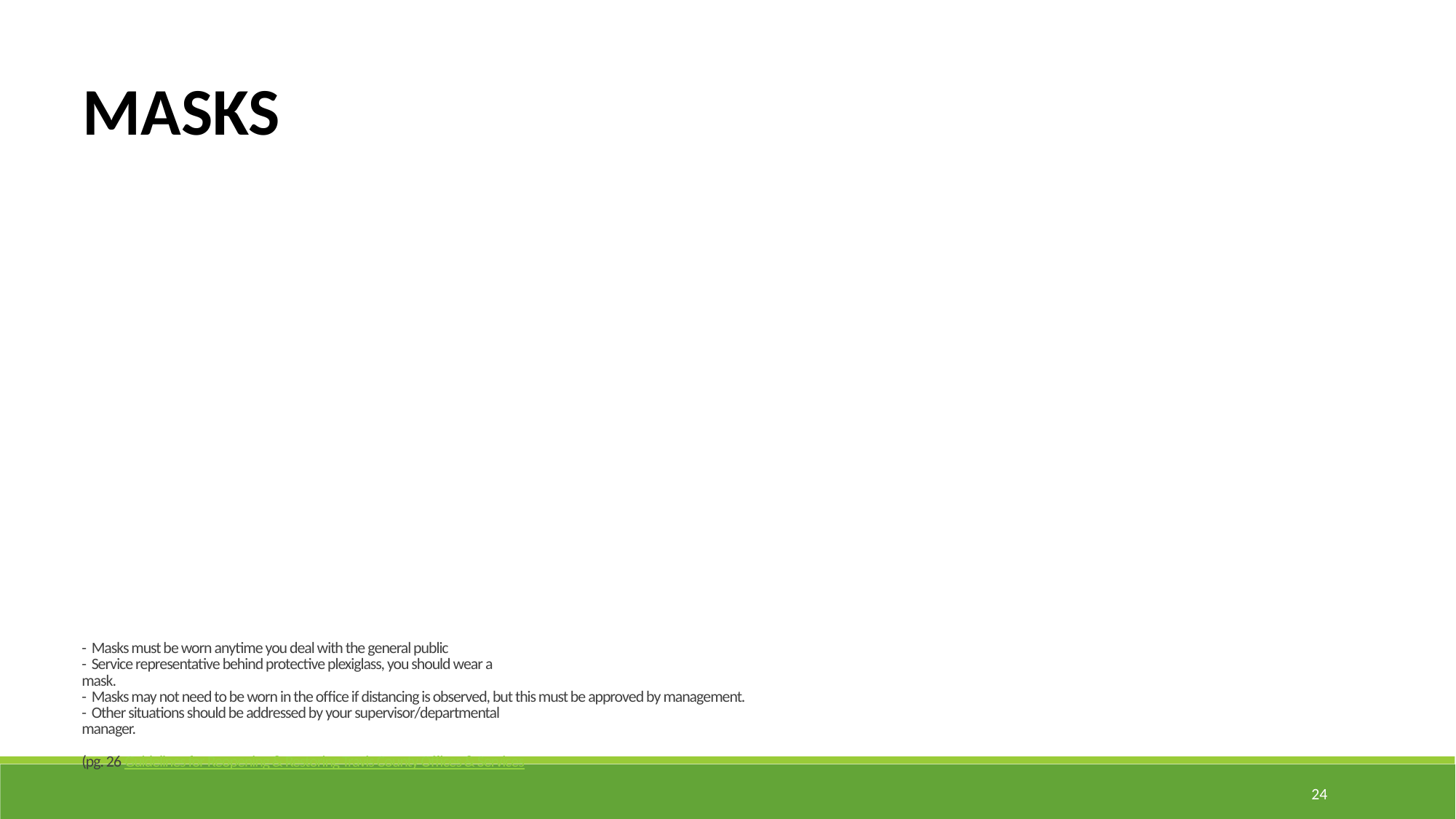

MASKS
-  Masks must be worn anytime you deal with the general public
-  Service representative behind protective plexiglass, you should wear a
mask.
-  Masks may not need to be worn in the office if distancing is observed, but this must be approved by management.
-  Other situations should be addressed by your supervisor/departmental
manager.
(pg. 26 Guidelines for Reopening & Restoring Travis County Offices & Services

24